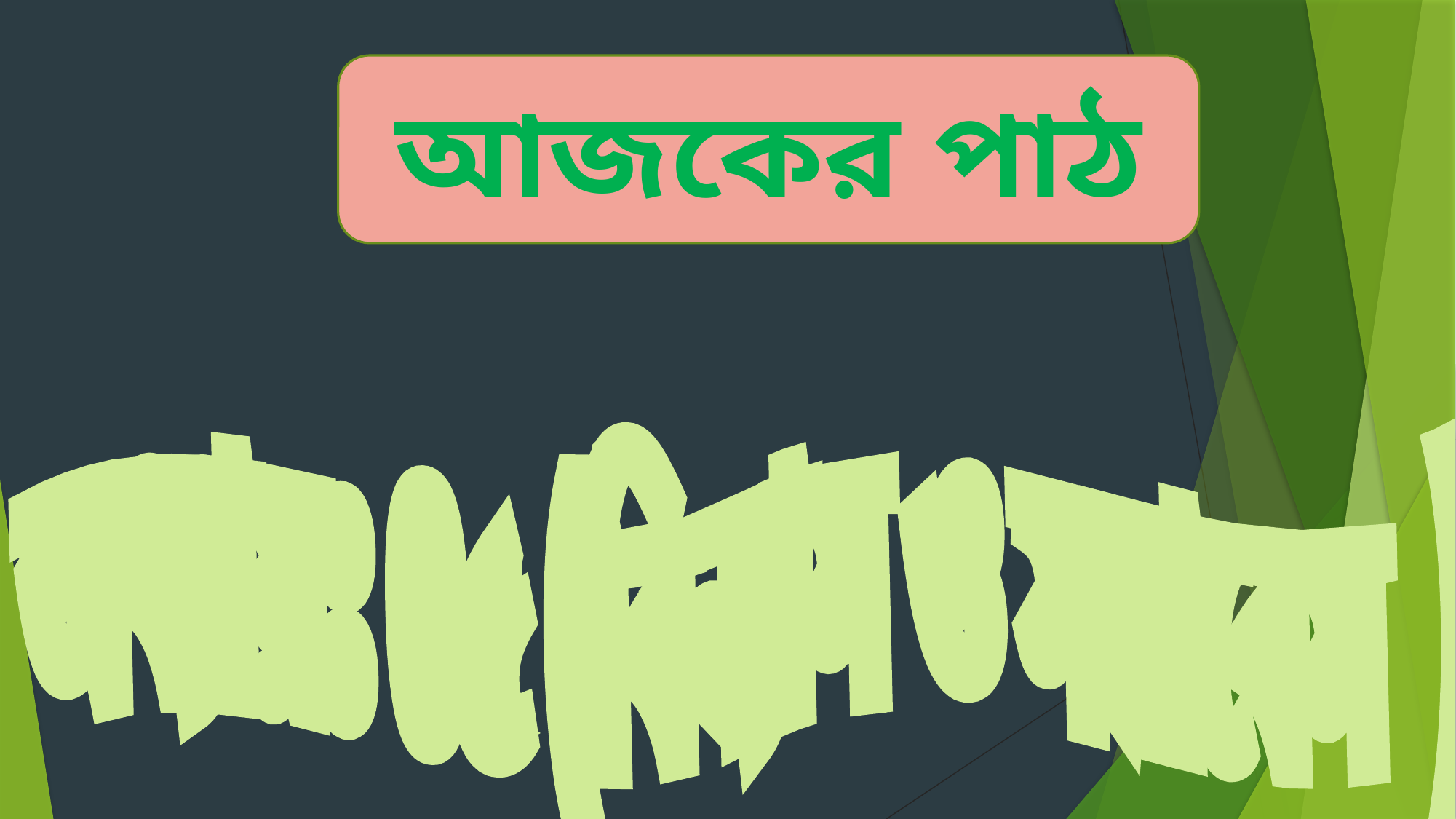

অধ্যায়ঃ 0৫ (বিন্যাস ও সমাবেস  )
আজকের পাঠ